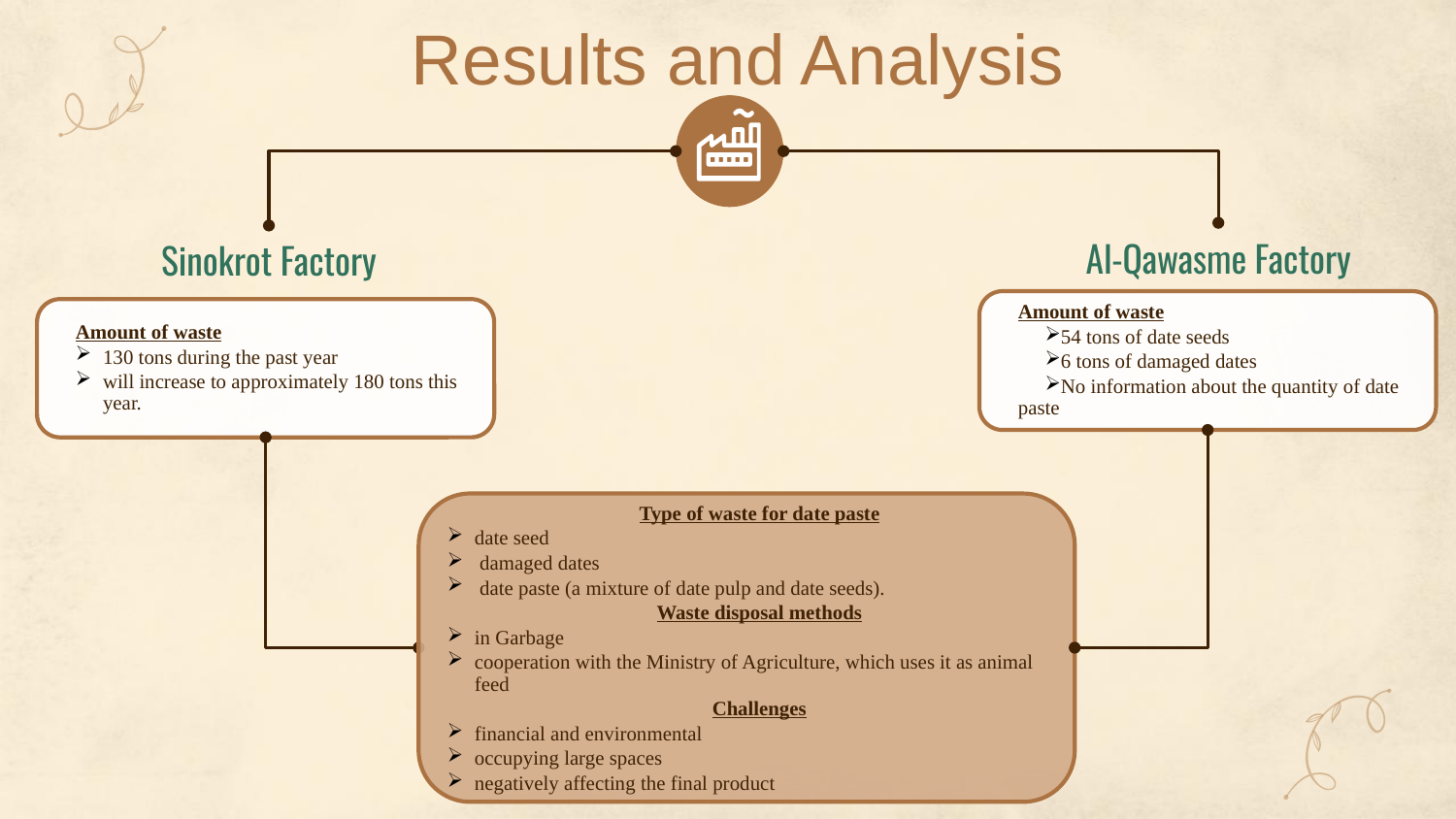

Results and Analysis

Al-Qawasme Factory
Sinokrot Factory
Amount of waste
54 tons of date seeds
6 tons of damaged dates
No information about the quantity of date paste
Amount of waste
130 tons during the past year
will increase to approximately 180 tons this year.

Type of waste for date paste
date seed
 damaged dates
 date paste (a mixture of date pulp and date seeds).
Waste disposal methods
in Garbage
cooperation with the Ministry of Agriculture, which uses it as animal feed
Challenges
financial and environmental
occupying large spaces
negatively affecting the final product